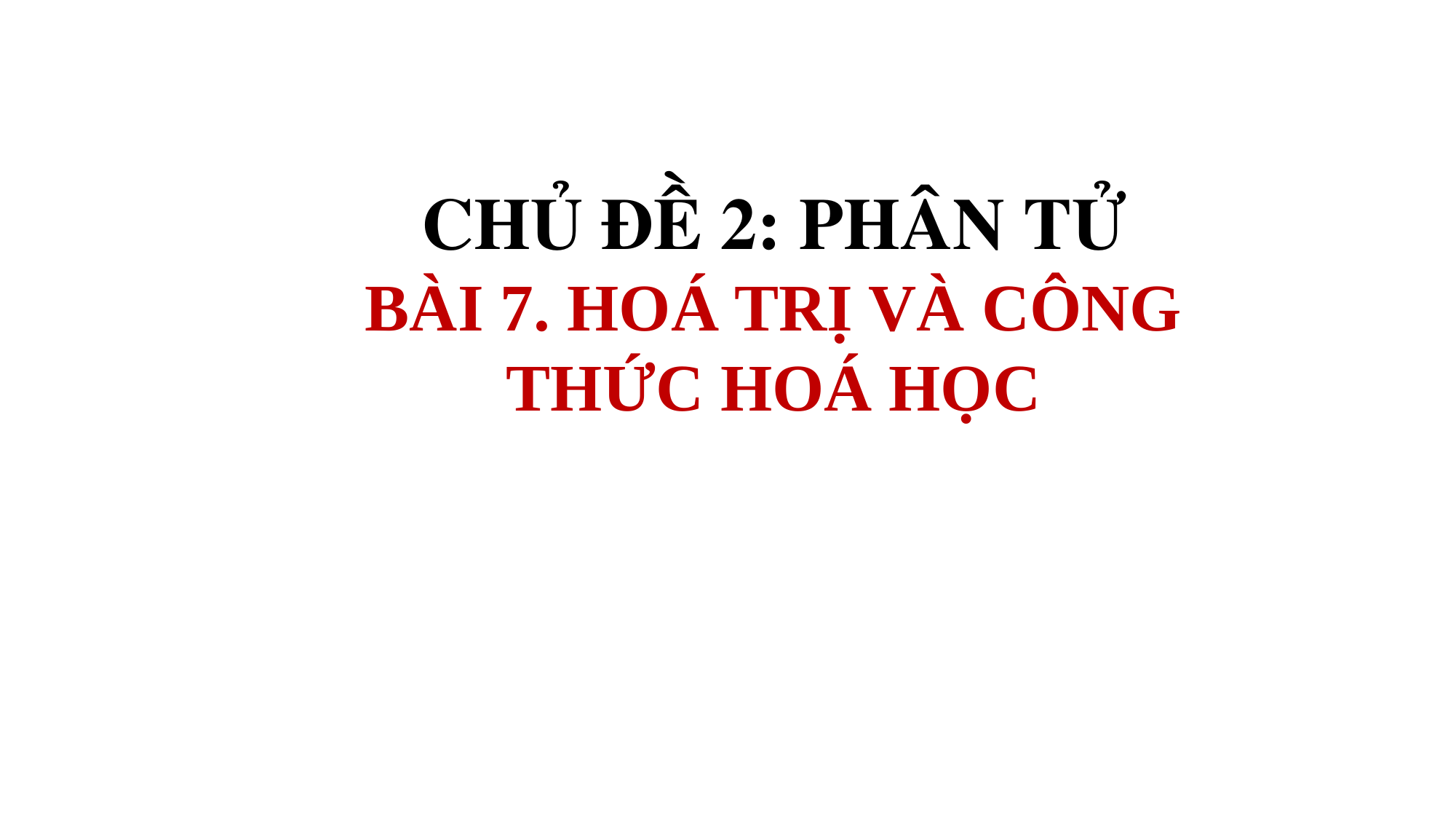

CHỦ ĐỀ 2: PHÂN TỬ
BÀI 7. HOÁ TRỊ VÀ CÔNG THỨC HOÁ HỌC